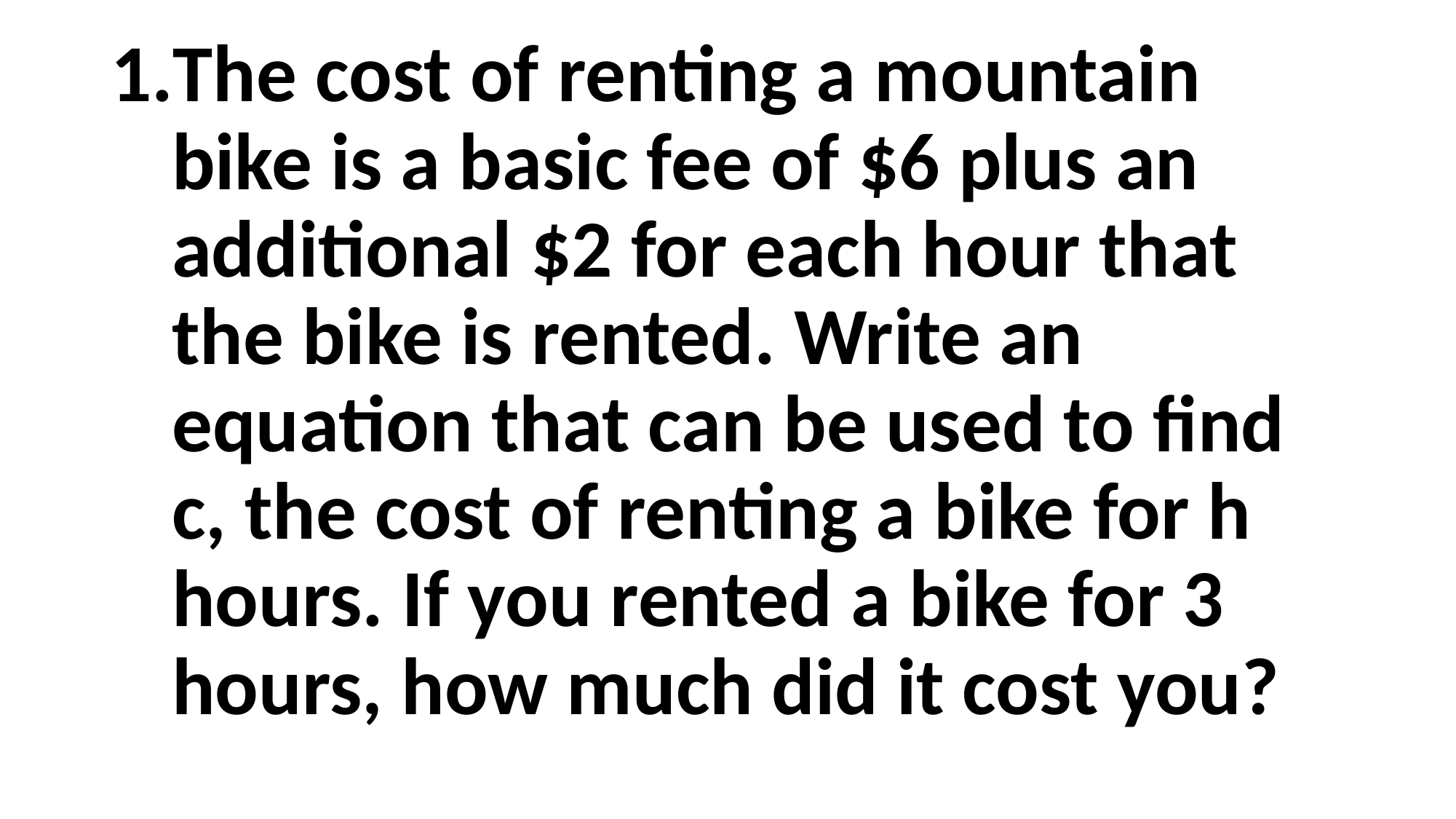

The cost of renting a mountain bike is a basic fee of $6 plus an additional $2 for each hour that the bike is rented. Write an equation that can be used to find c, the cost of renting a bike for h hours. If you rented a bike for 3 hours, how much did it cost you?